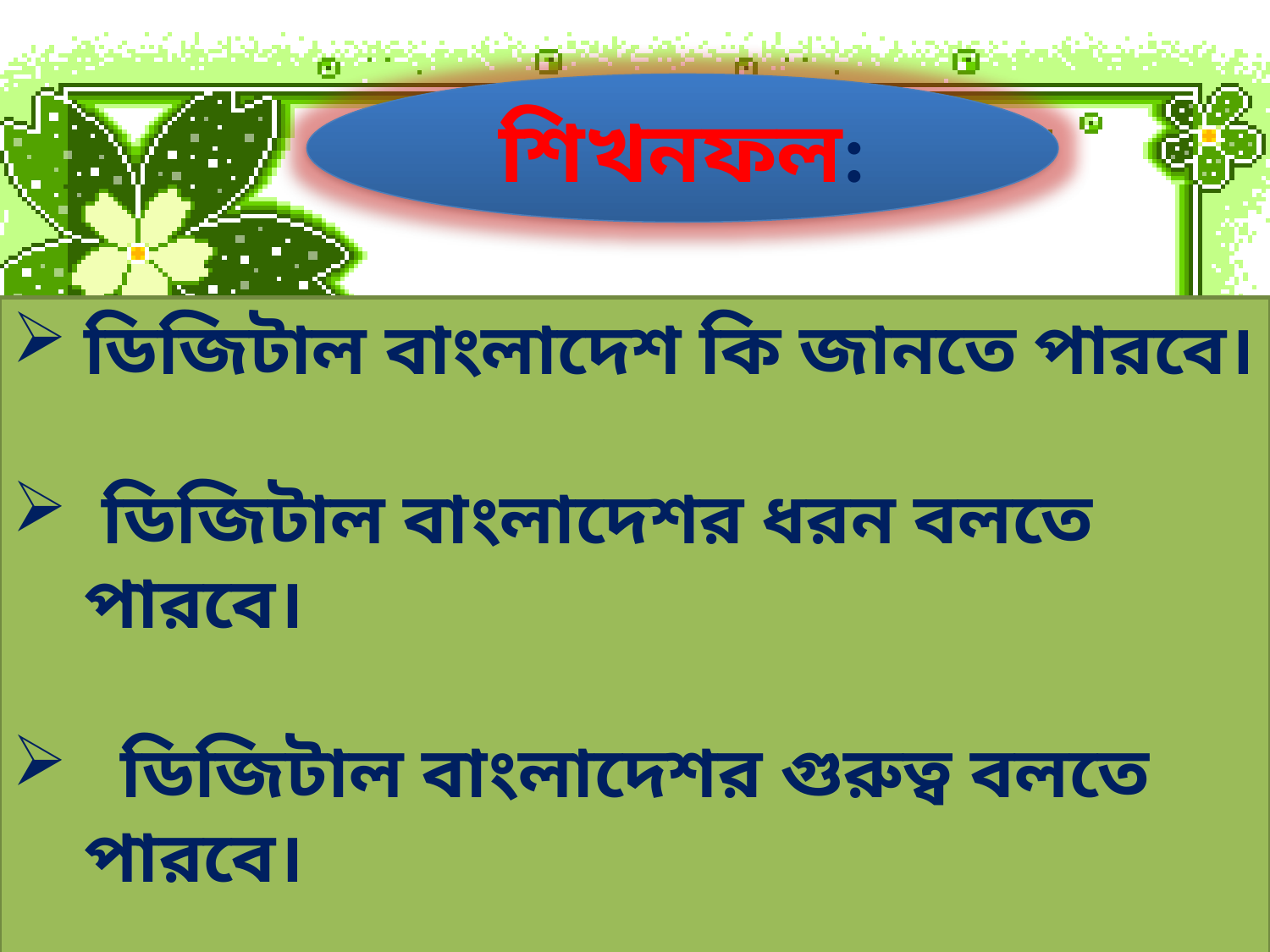

শিখনফল:
ডিজিটাল বাংলাদেশ কি জানতে পারবে।

 ডিজিটাল বাংলাদেশর ধরন বলতে পারবে।

  ডিজিটাল বাংলাদেশর গুরুত্ব বলতে পারবে।